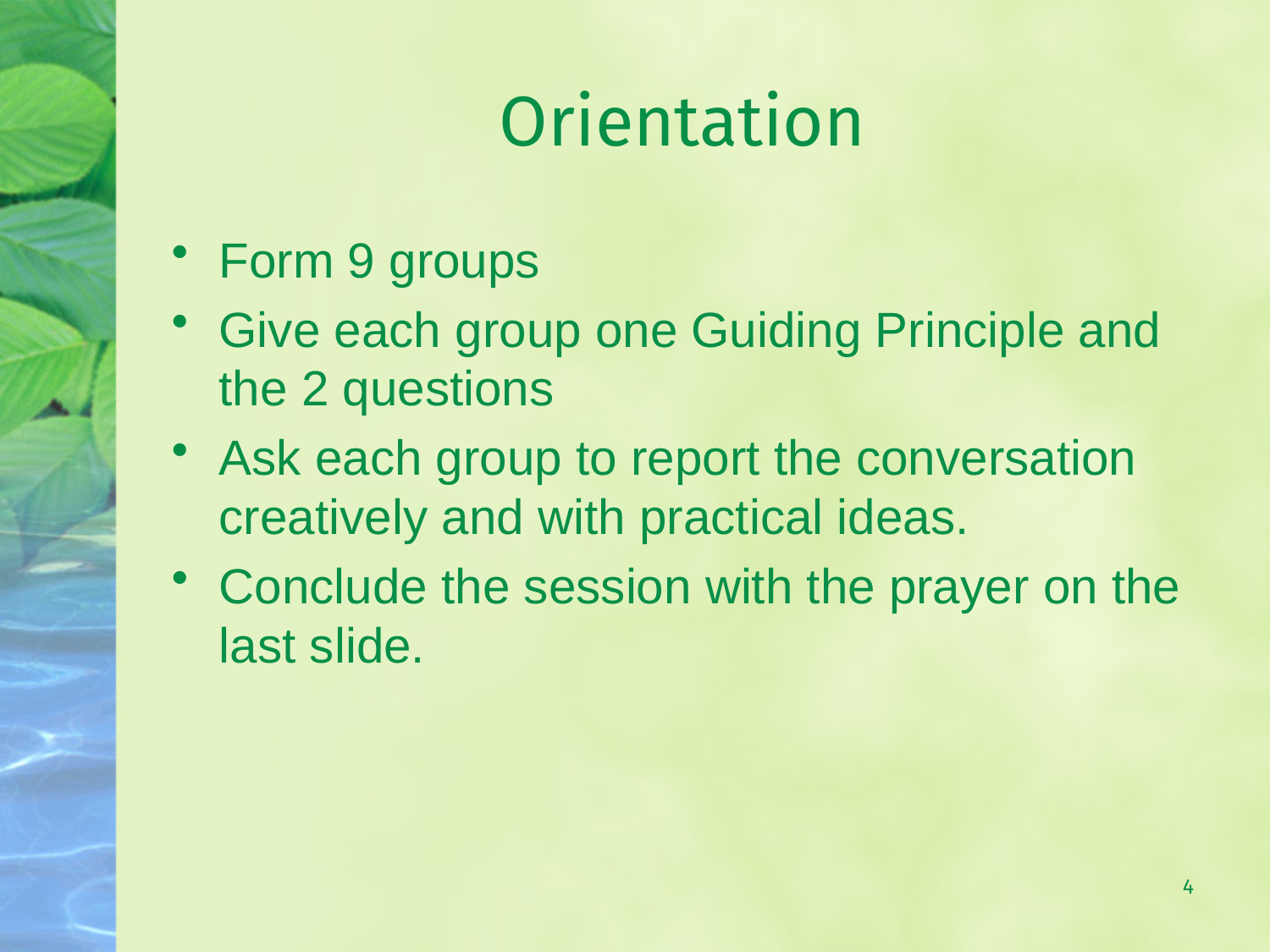

# Orientation
Form 9 groups
Give each group one Guiding Principle and the 2 questions
Ask each group to report the conversation creatively and with practical ideas.
Conclude the session with the prayer on the last slide.
4